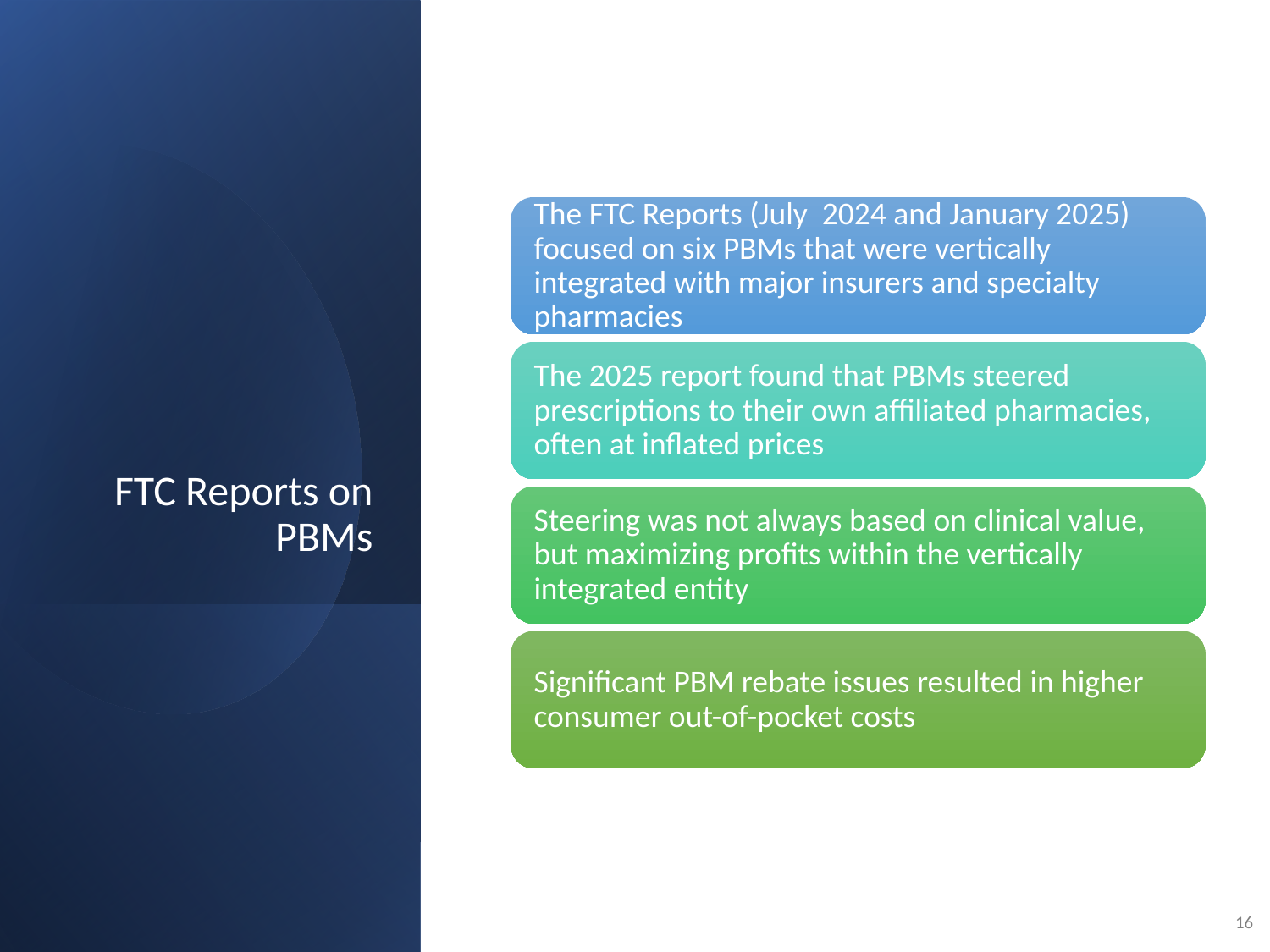

The FTC Reports (July  2024 and January 2025)  focused on six PBMs that were vertically integrated with major insurers and specialty pharmacies
The 2025 report found that PBMs steered prescriptions to their own affiliated pharmacies, often at inflated prices
Steering was not always based on clinical value, but maximizing profits within the vertically integrated entity
Significant PBM rebate issues resulted in higher consumer out-of-pocket costs

# FTC Reports on PBMs

16